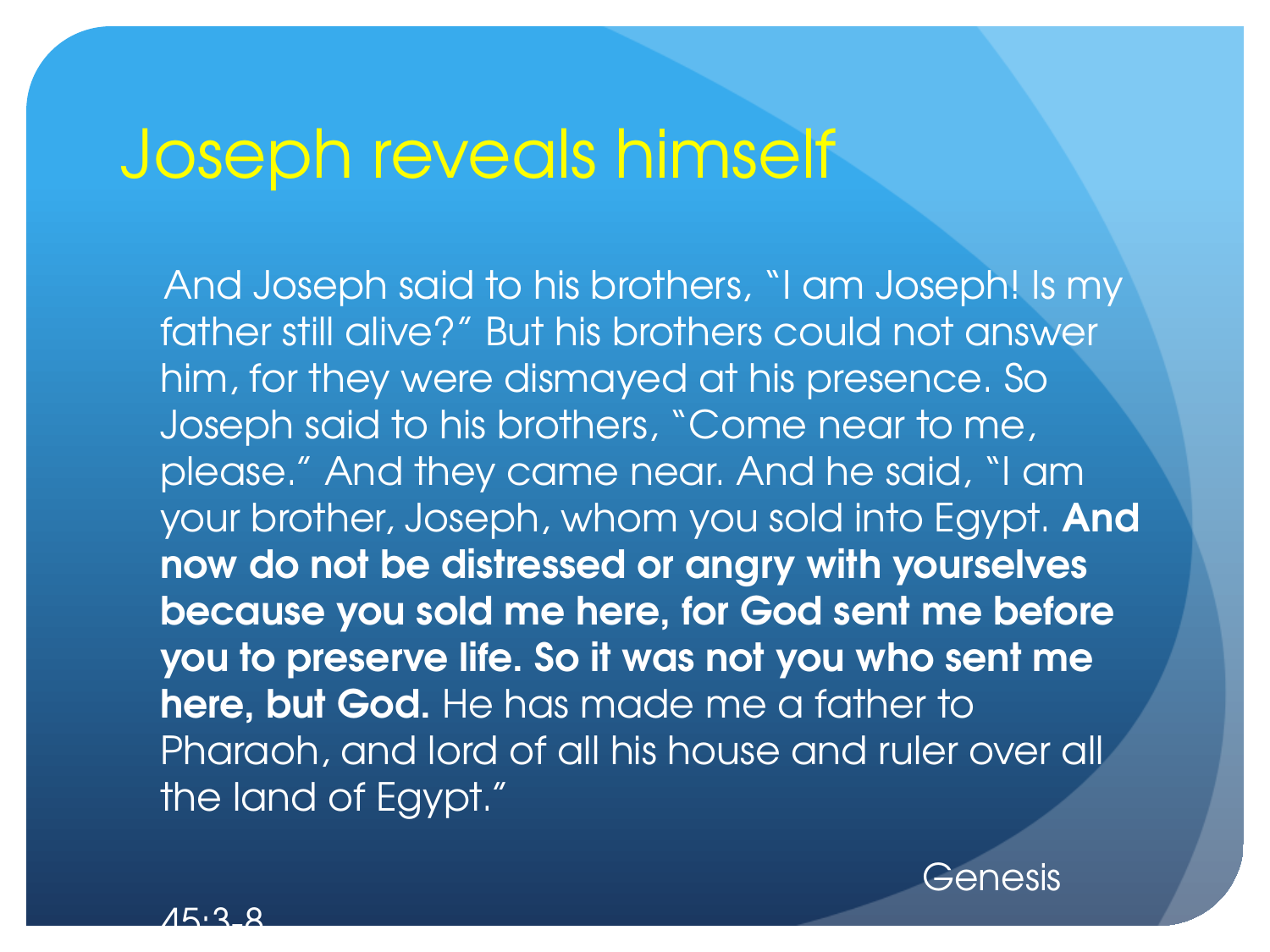

# Joseph reveals himself
    And Joseph said to his brothers, “I am Joseph! Is my father still alive?” But his brothers could not answer him, for they were dismayed at his presence. So Joseph said to his brothers, “Come near to me, please.” And they came near. And he said, “I am your brother, Joseph, whom you sold into Egypt. And now do not be distressed or angry with yourselves because you sold me here, for God sent me before you to preserve life. So it was not you who sent me here, but God. He has made me a father to Pharaoh, and lord of all his house and ruler over all the land of Egypt.”
							Genesis 45:3-8